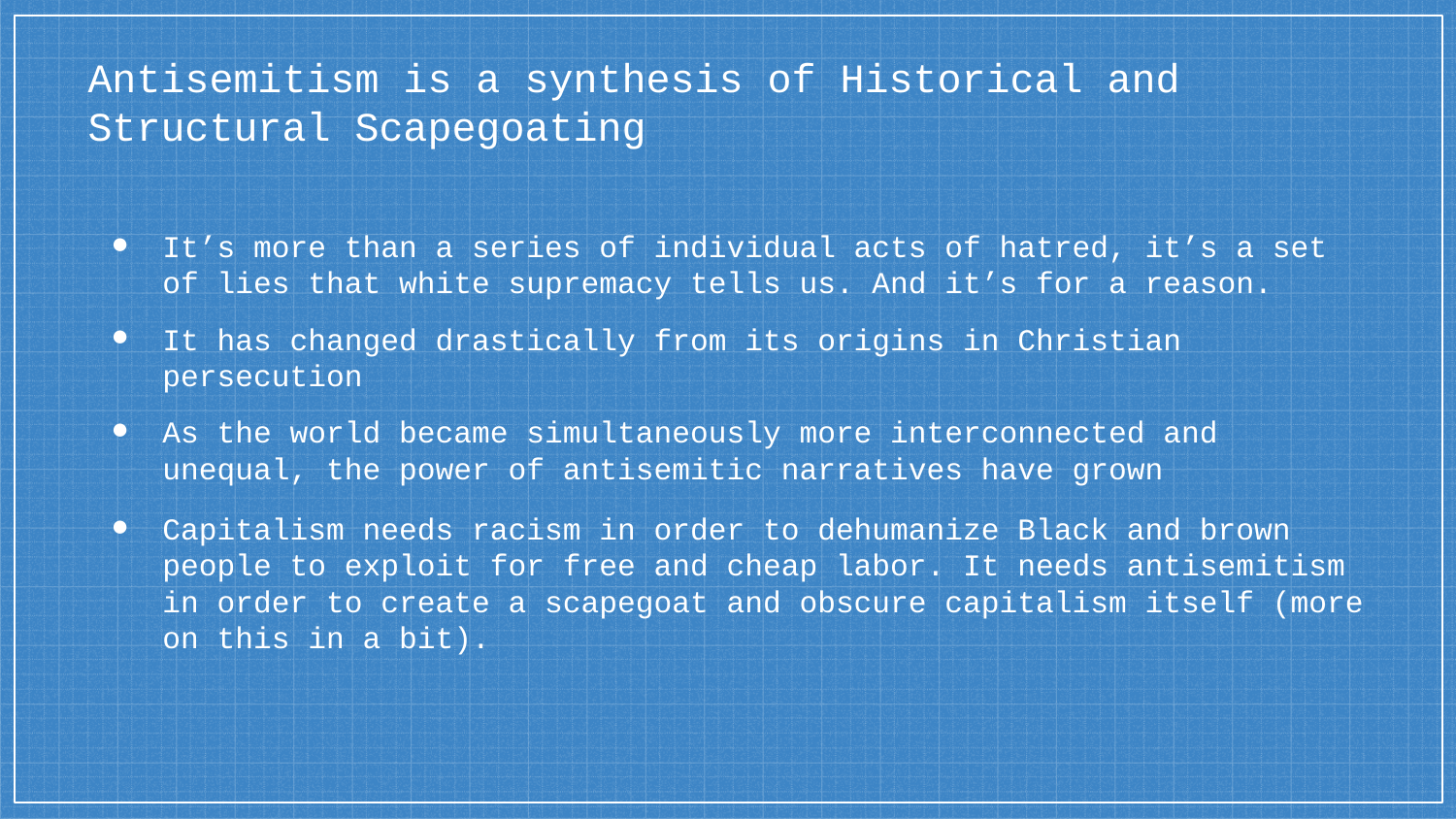

# Antisemitism is a synthesis of Historical and Structural Scapegoating
It’s more than a series of individual acts of hatred, it’s a set of lies that white supremacy tells us. And it’s for a reason.
It has changed drastically from its origins in Christian persecution
As the world became simultaneously more interconnected and unequal, the power of antisemitic narratives have grown
Capitalism needs racism in order to dehumanize Black and brown people to exploit for free and cheap labor. It needs antisemitism in order to create a scapegoat and obscure capitalism itself (more on this in a bit).